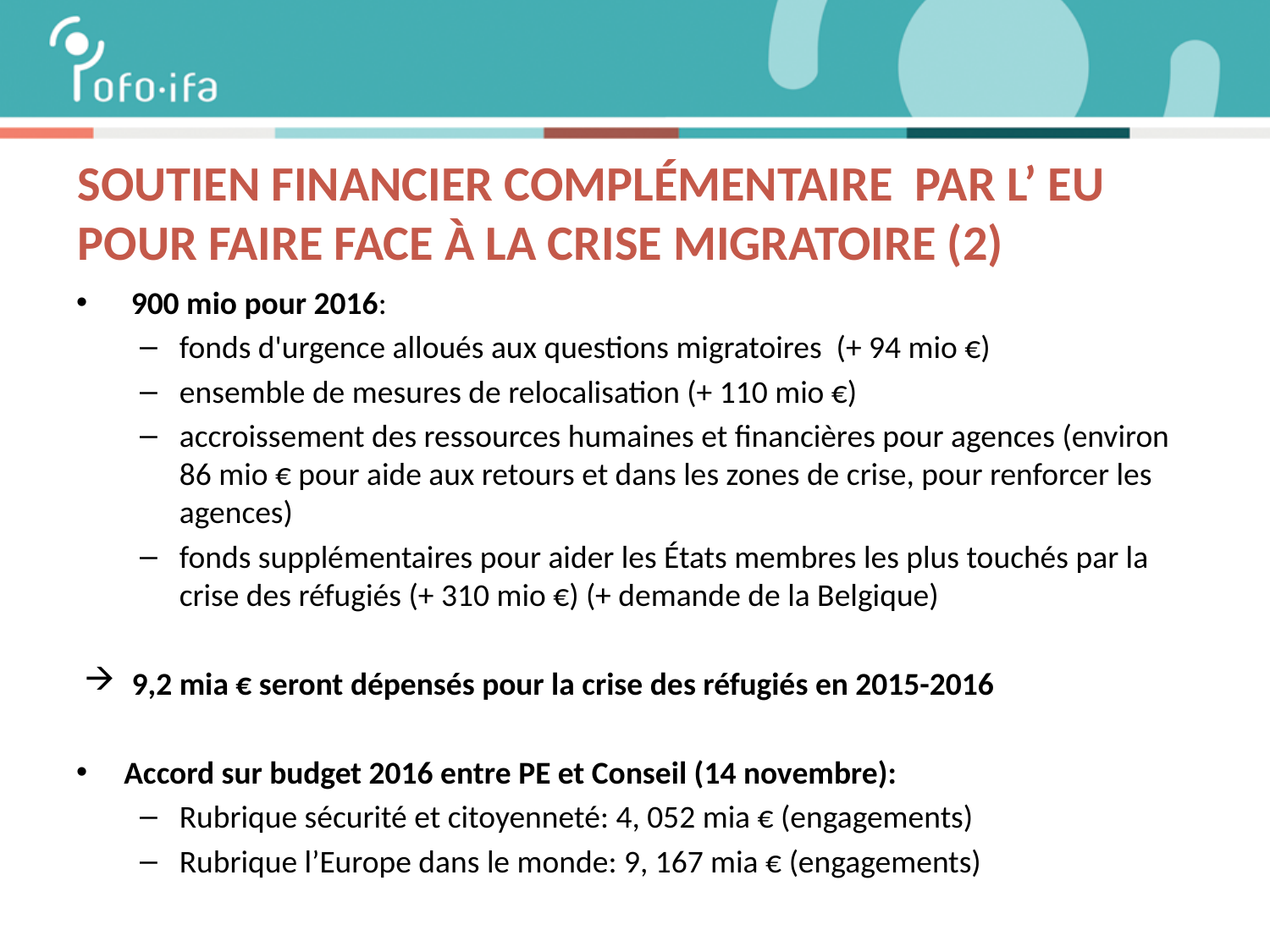

# soutien financier complémentaire  par l’ EU pour faire face à la crise migratoire (2)
 900 mio pour 2016:
fonds d'urgence alloués aux questions migratoires  (+ 94 mio €)
ensemble de mesures de relocalisation (+ 110 mio €)
accroissement des ressources humaines et financières pour agences (environ 86 mio € pour aide aux retours et dans les zones de crise, pour renforcer les agences)
fonds supplémentaires pour aider les États membres les plus touchés par la crise des réfugiés (+ 310 mio €) (+ demande de la Belgique)

9,2 mia € seront dépensés pour la crise des réfugiés en 2015-2016

Accord sur budget 2016 entre PE et Conseil (14 novembre):
Rubrique sécurité et citoyenneté: 4, 052 mia € (engagements)
Rubrique l’Europe dans le monde: 9, 167 mia € (engagements)